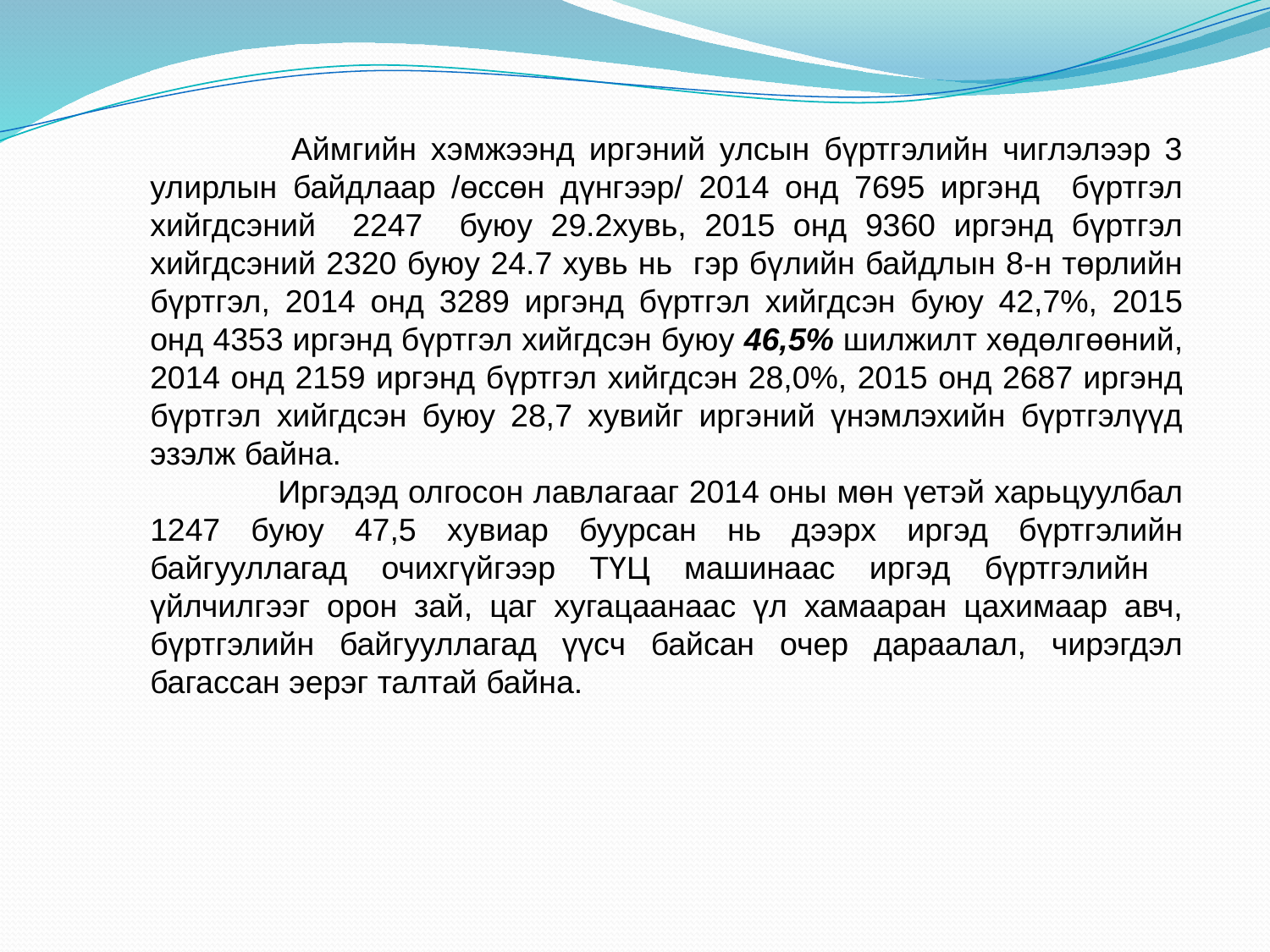

Аймгийн хэмжээнд иргэний улсын бүртгэлийн чиглэлээр 3 улирлын байдлаар /өссөн дүнгээр/ 2014 онд 7695 иргэнд  бүртгэл хийгдсэний  2247  буюу 29.2хувь, 2015 онд 9360 иргэнд бүртгэл хийгдсэний 2320 буюу 24.7 хувь нь  гэр бүлийн байдлын 8-н төрлийн бүртгэл, 2014 онд 3289 иргэнд бүртгэл хийгдсэн буюу 42,7%, 2015 онд 4353 иргэнд бүртгэл хийгдсэн буюу 46,5% шилжилт хөдөлгөөний, 2014 онд 2159 иргэнд бүртгэл хийгдсэн 28,0%, 2015 онд 2687 иргэнд бүртгэл хийгдсэн буюу 28,7 хувийг иргэний үнэмлэхийн бүртгэлүүд эзэлж байна.
             Иргэдэд олгосон лавлагааг 2014 оны мөн үетэй харьцуулбал 1247 буюу 47,5 хувиар буурсан нь дээрх иргэд бүртгэлийн байгууллагад очихгүйгээр ТҮЦ машинаас иргэд бүртгэлийн  үйлчилгээг орон зай, цаг хугацаанаас үл хамааран цахимаар авч, бүртгэлийн байгууллагад үүсч байсан очер дараалал, чирэгдэл багассан эерэг талтай байна.